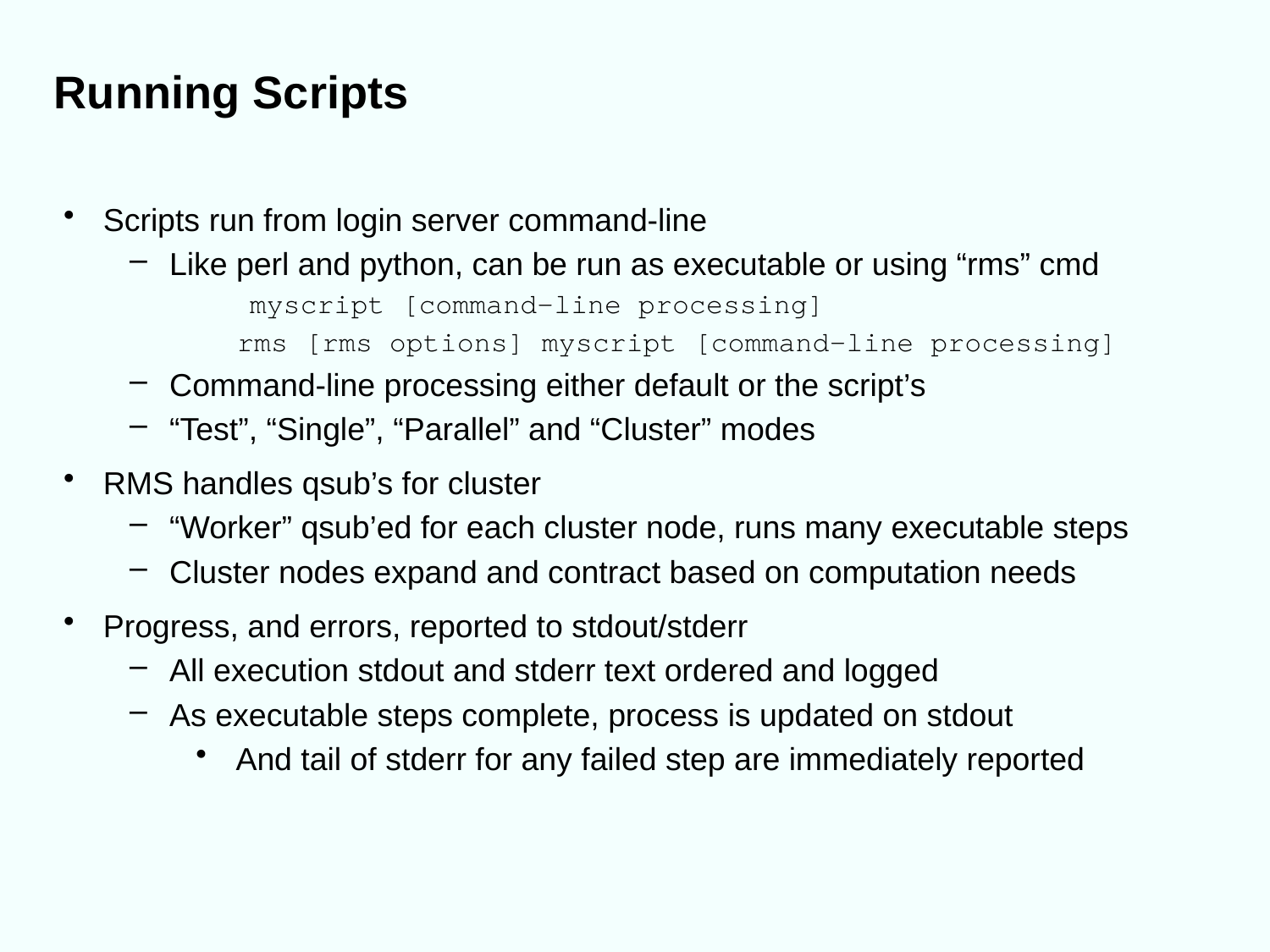

# Running Scripts
Scripts run from login server command-line
Like perl and python, can be run as executable or using “rms” cmd
         myscript [command-line processing]
    rms [rms options] myscript [command-line processing]
Command-line processing either default or the script’s
“Test”, “Single”, “Parallel” and “Cluster” modes
RMS handles qsub’s for cluster
“Worker” qsub’ed for each cluster node, runs many executable steps
Cluster nodes expand and contract based on computation needs
Progress, and errors, reported to stdout/stderr
All execution stdout and stderr text ordered and logged
As executable steps complete, process is updated on stdout
And tail of stderr for any failed step are immediately reported